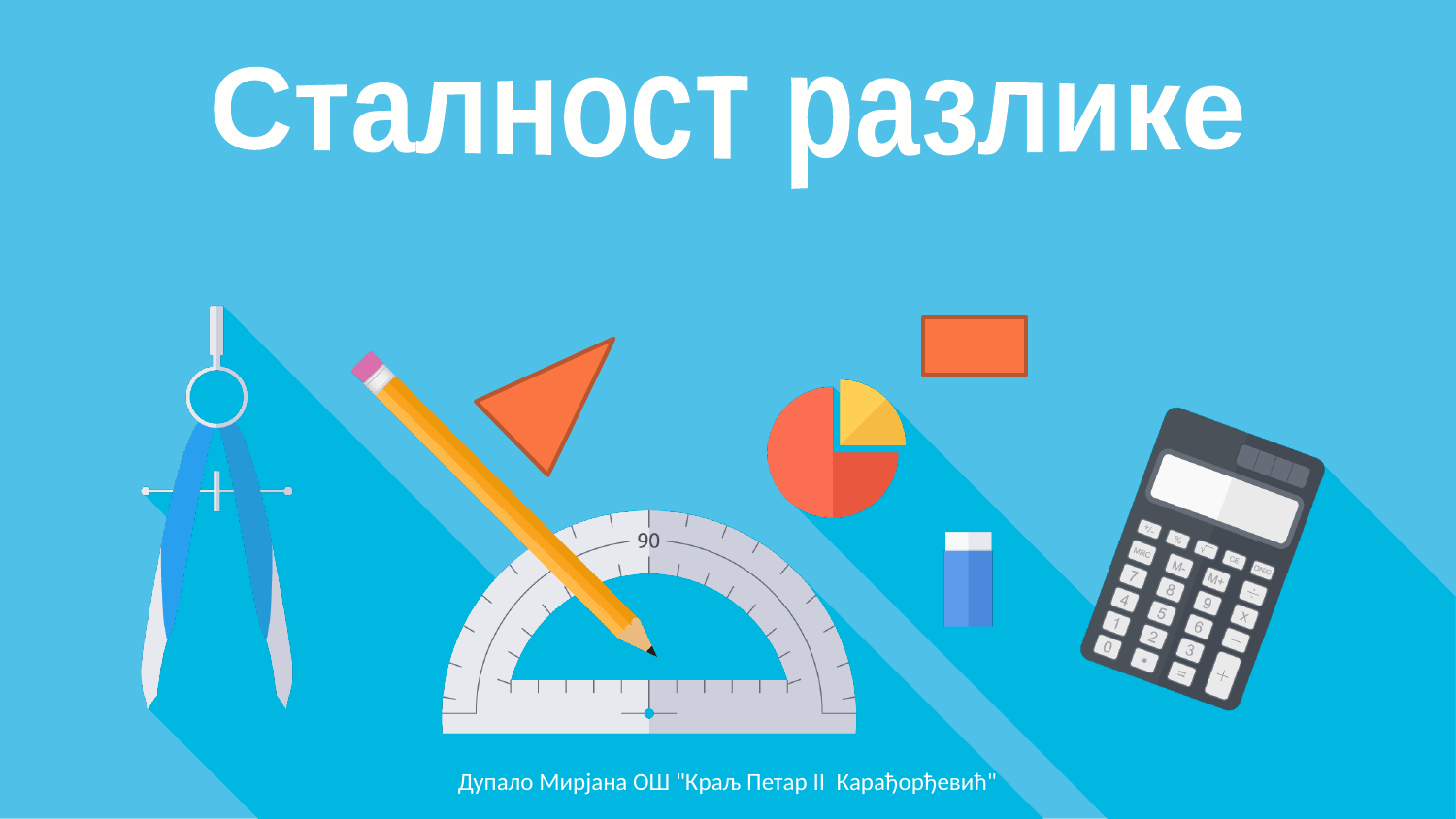

Сталност разлике

Дупало Мирјана ОШ "Краљ Петар II  Карађорђевић"